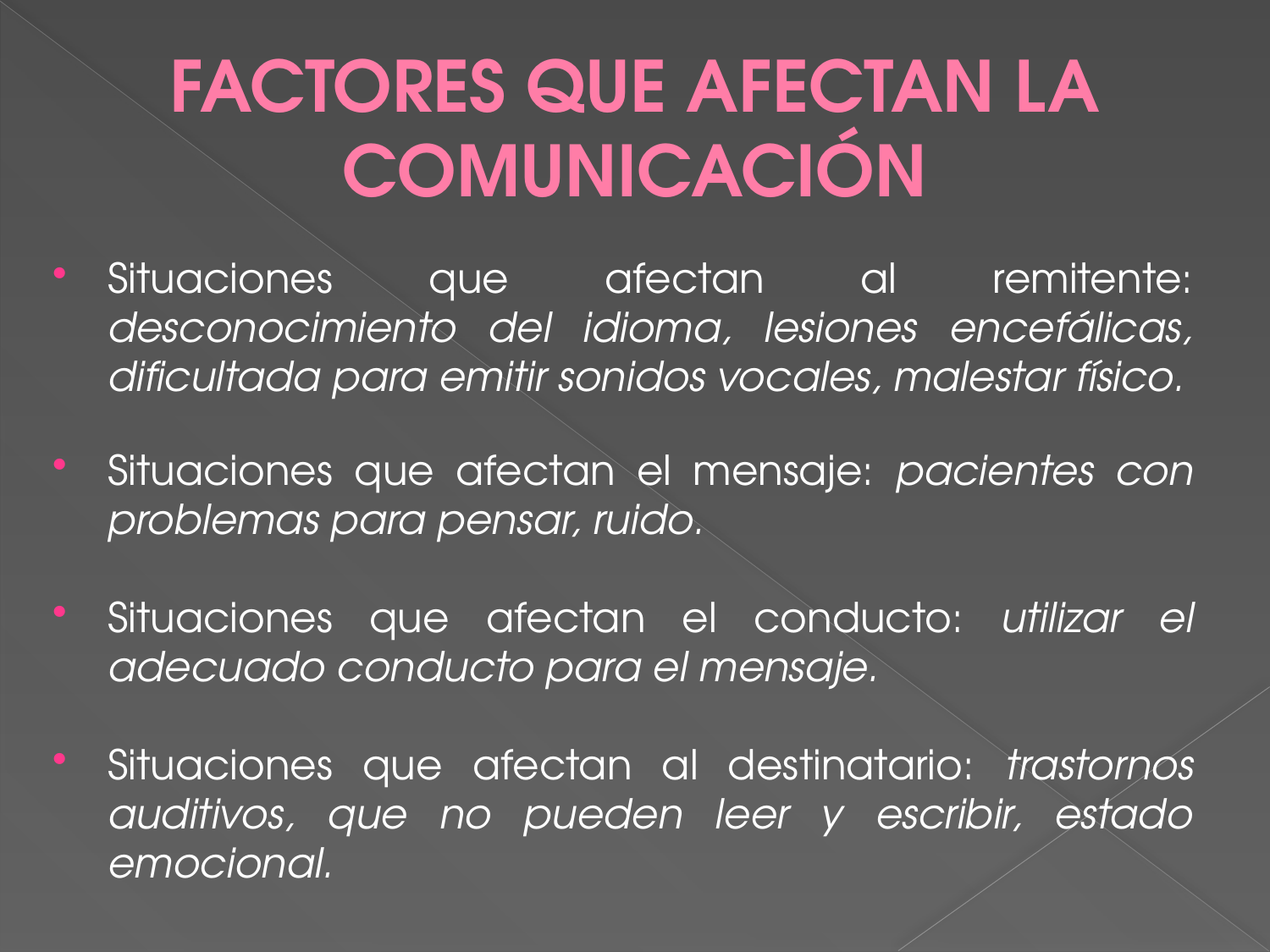

# FACTORES QUE AFECTAN LA COMUNICACIÓN
Situaciones que afectan al remitente: desconocimiento del idioma, lesiones encefálicas, dificultada para emitir sonidos vocales, malestar físico.

Situaciones que afectan el mensaje: pacientes con problemas para pensar, ruido.

Situaciones que afectan el conducto: utilizar el adecuado conducto para el mensaje.

Situaciones que afectan al destinatario: trastornos auditivos, que no pueden leer y escribir, estado emocional.